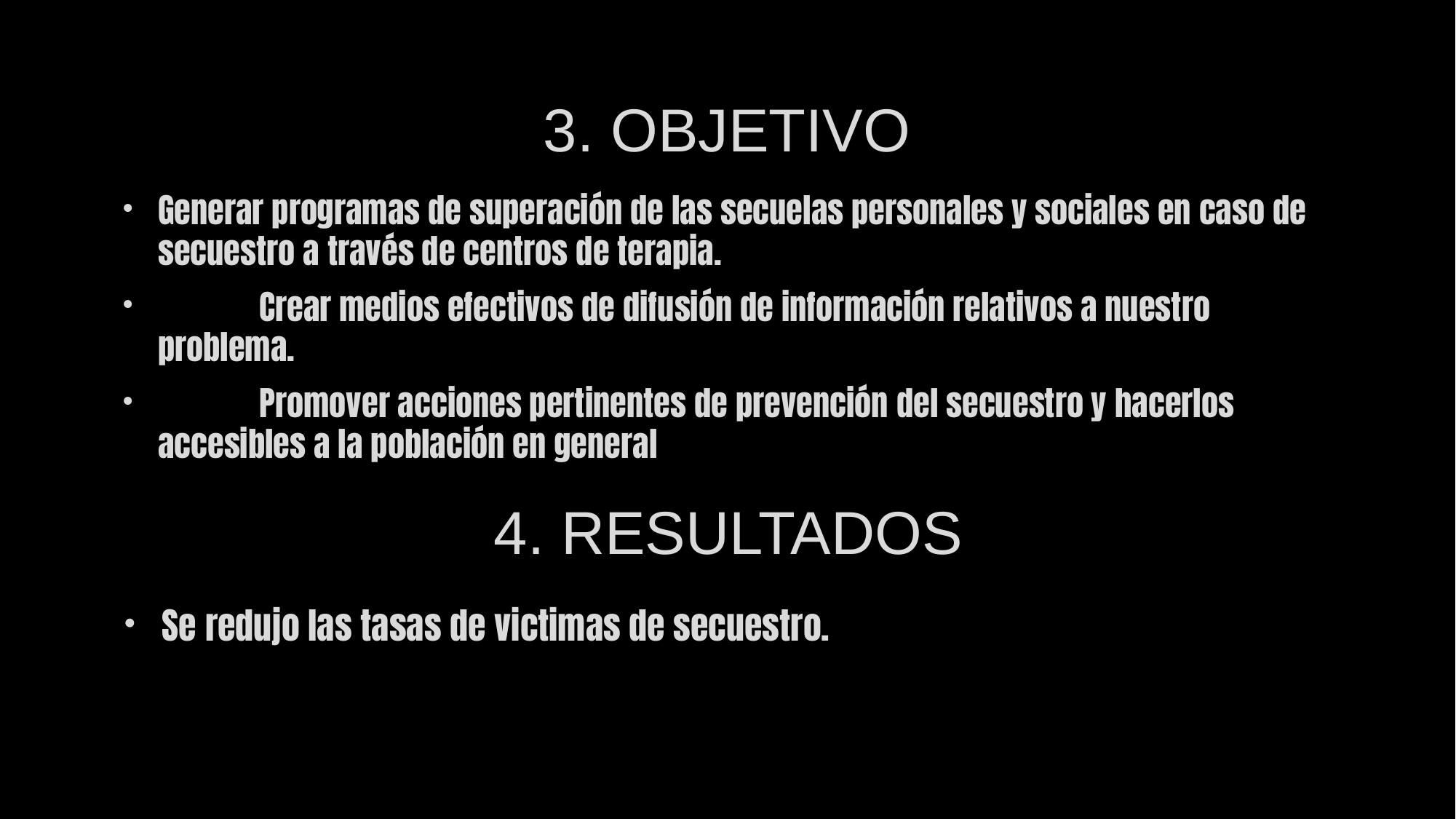

# 3. OBJETIVO
Generar programas de superación de las secuelas personales y sociales en caso de secuestro a través de centros de terapia.
	Crear medios efectivos de difusión de información relativos a nuestro problema.
	Promover acciones pertinentes de prevención del secuestro y hacerlos accesibles a la población en general
4. RESULTADOS
Se redujo las tasas de victimas de secuestro.